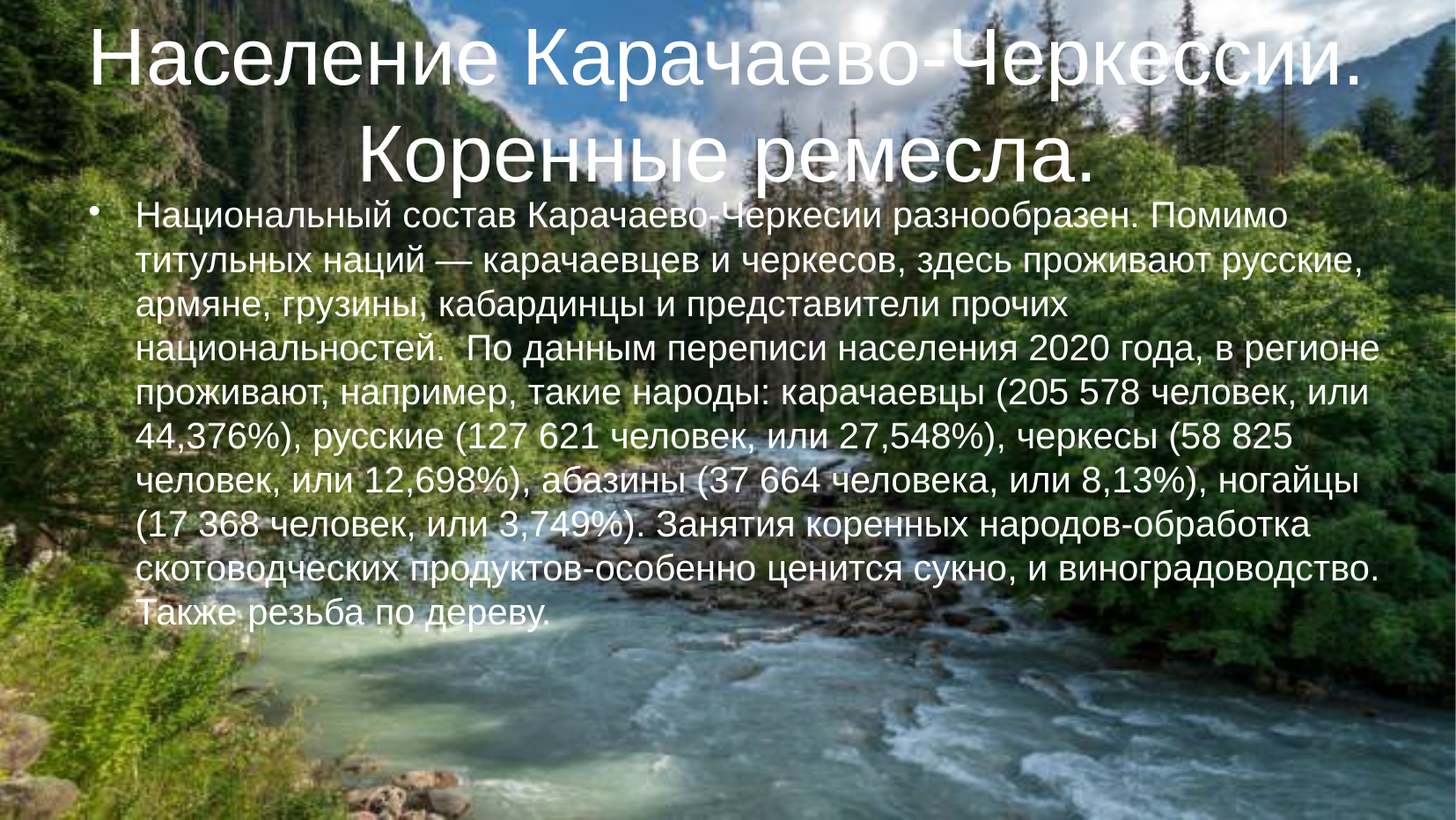

# Население Карачаево-Черкессии. Коренные ремесла.
Национальный состав Карачаево-Черкесии разнообразен. Помимо титульных наций — карачаевцев и черкесов, здесь проживают русские, армяне, грузины, кабардинцы и представители прочих национальностей.  По данным переписи населения 2020 года, в регионе проживают, например, такие народы: карачаевцы (205 578 человек, или 44,376%), русские (127 621 человек, или 27,548%), черкесы (58 825 человек, или 12,698%), абазины (37 664 человека, или 8,13%), ногайцы (17 368 человек, или 3,749%). Занятия коренных народов-обработка скотоводческих продуктов-особенно ценится сукно, и виноградоводство. Также резьба по дереву.